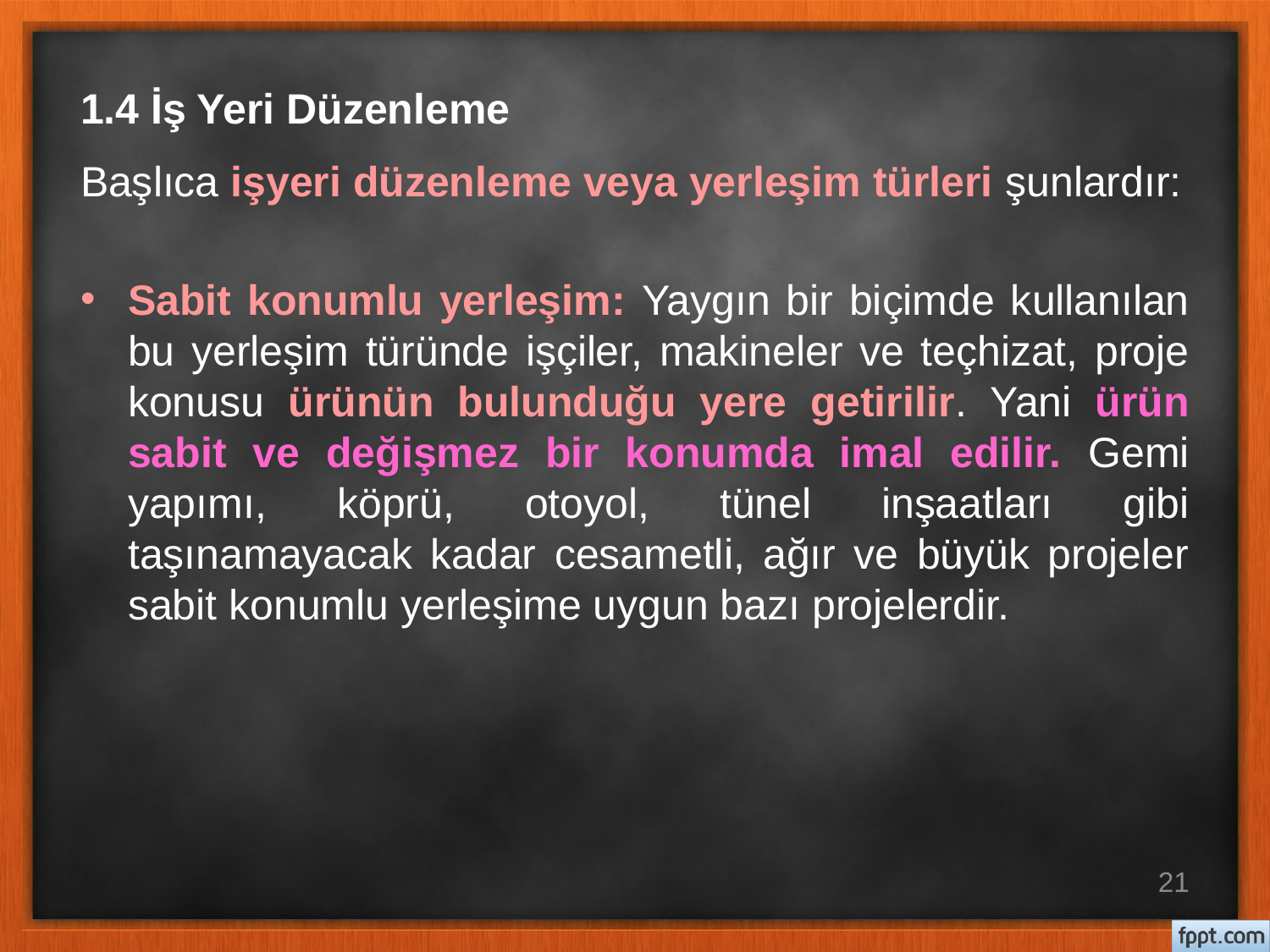

# 1.4 İş Yeri Düzenleme
Başlıca işyeri düzenleme veya yerleşim türleri şunlardır:

Sabit konumlu yerleşim: Yaygın bir biçimde kullanılan bu yerleşim türünde işçiler, makineler ve teçhizat, proje konusu ürünün bulunduğu yere getirilir. Yani ürün sabit ve değişmez bir konumda imal edilir. Gemi yapımı, köprü, otoyol, tünel inşaatları gibi taşınamayacak kadar cesametli, ağır ve büyük projeler sabit konumlu yerleşime uygun bazı projelerdir.

21